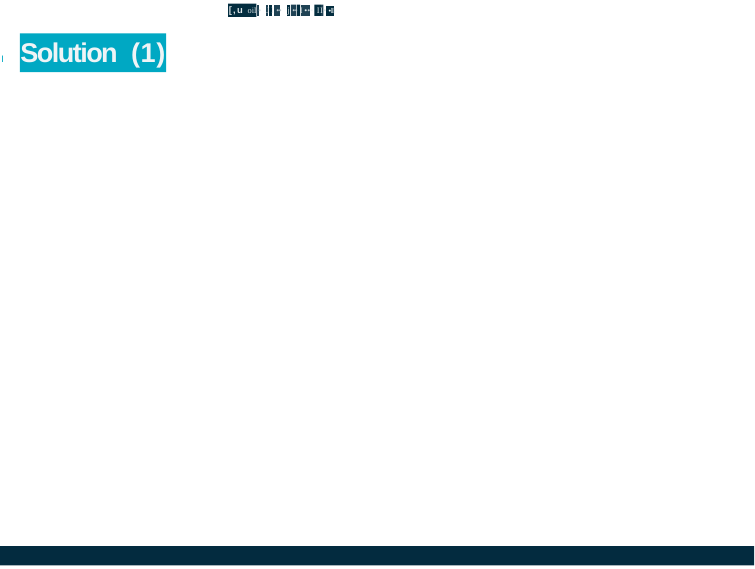

[,u oil •   J l ••   j •• I •••  II• •ll

# I       Solution  (1)